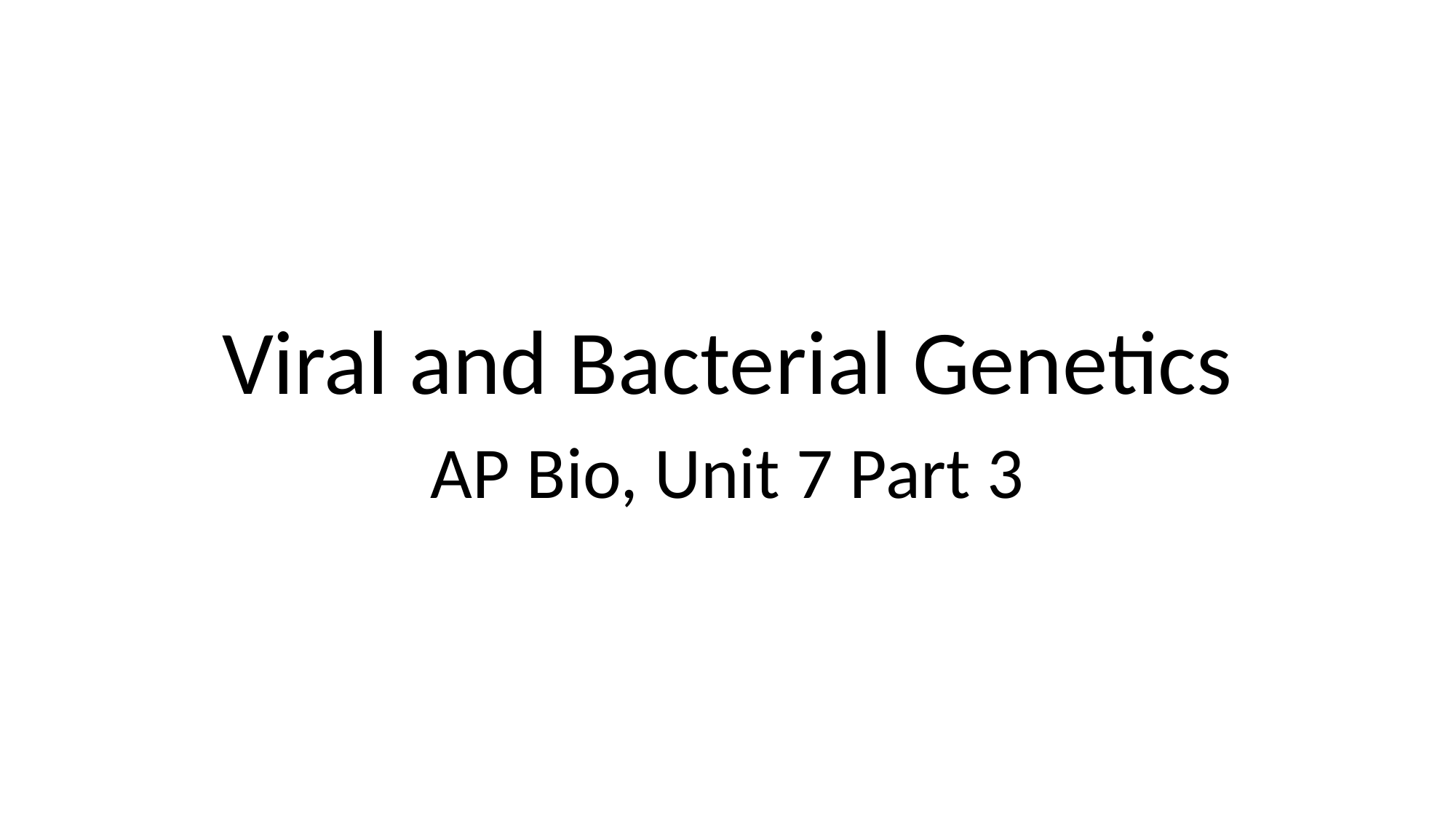

# Viral and Bacterial Genetics
AP Bio, Unit 7 Part 3